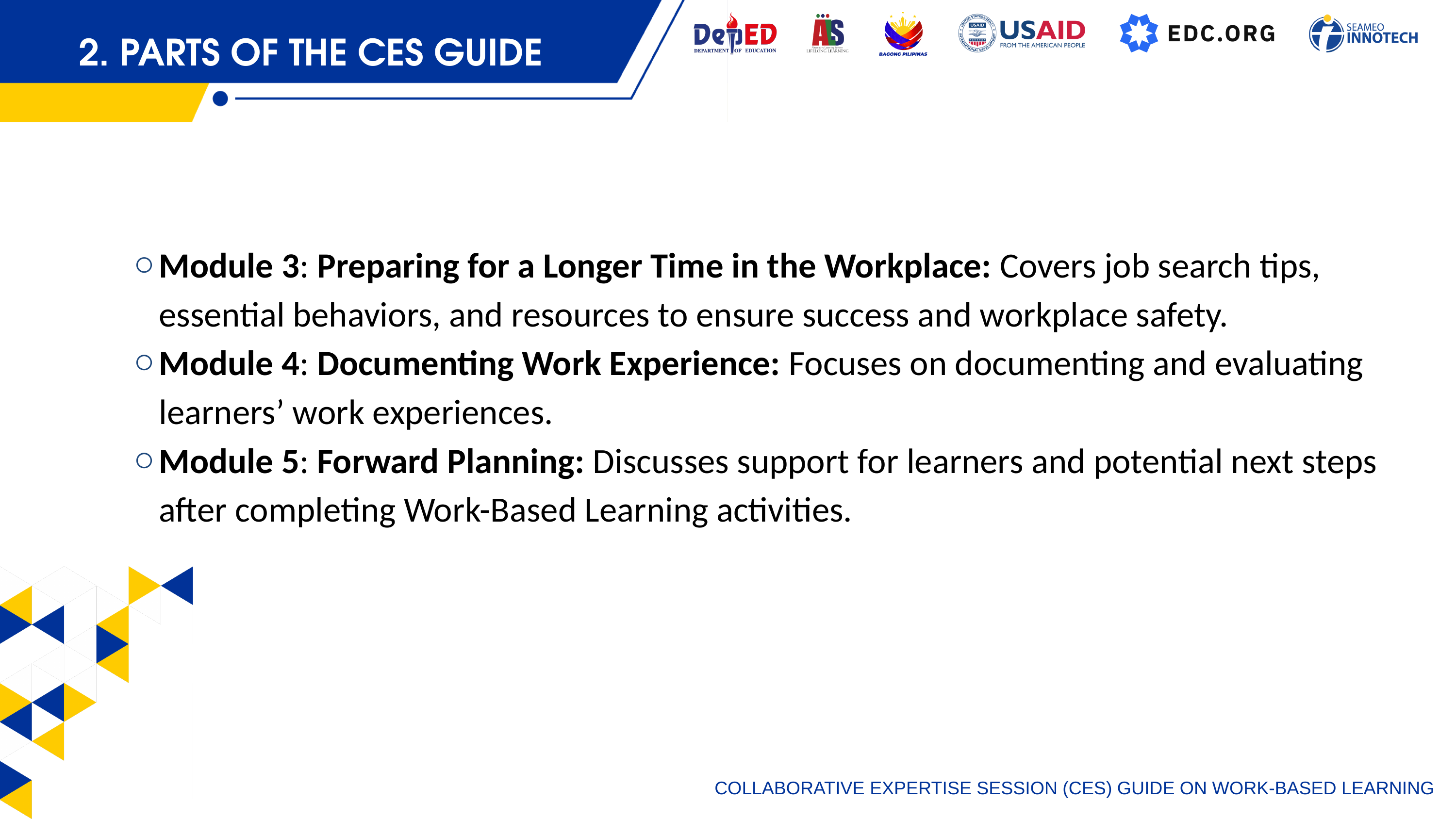

2. PARTS OF THE CES GUIDE

Module 3: Preparing for a Longer Time in the Workplace: Covers job search tips, essential behaviors, and resources to ensure success and workplace safety.
Module 4: Documenting Work Experience: Focuses on documenting and evaluating learners’ work experiences.
Module 5: Forward Planning: Discusses support for learners and potential next steps after completing Work-Based Learning activities.

COLLABORATIVE EXPERTISE SESSION (CES) GUIDE ON WORK-BASED LEARNING